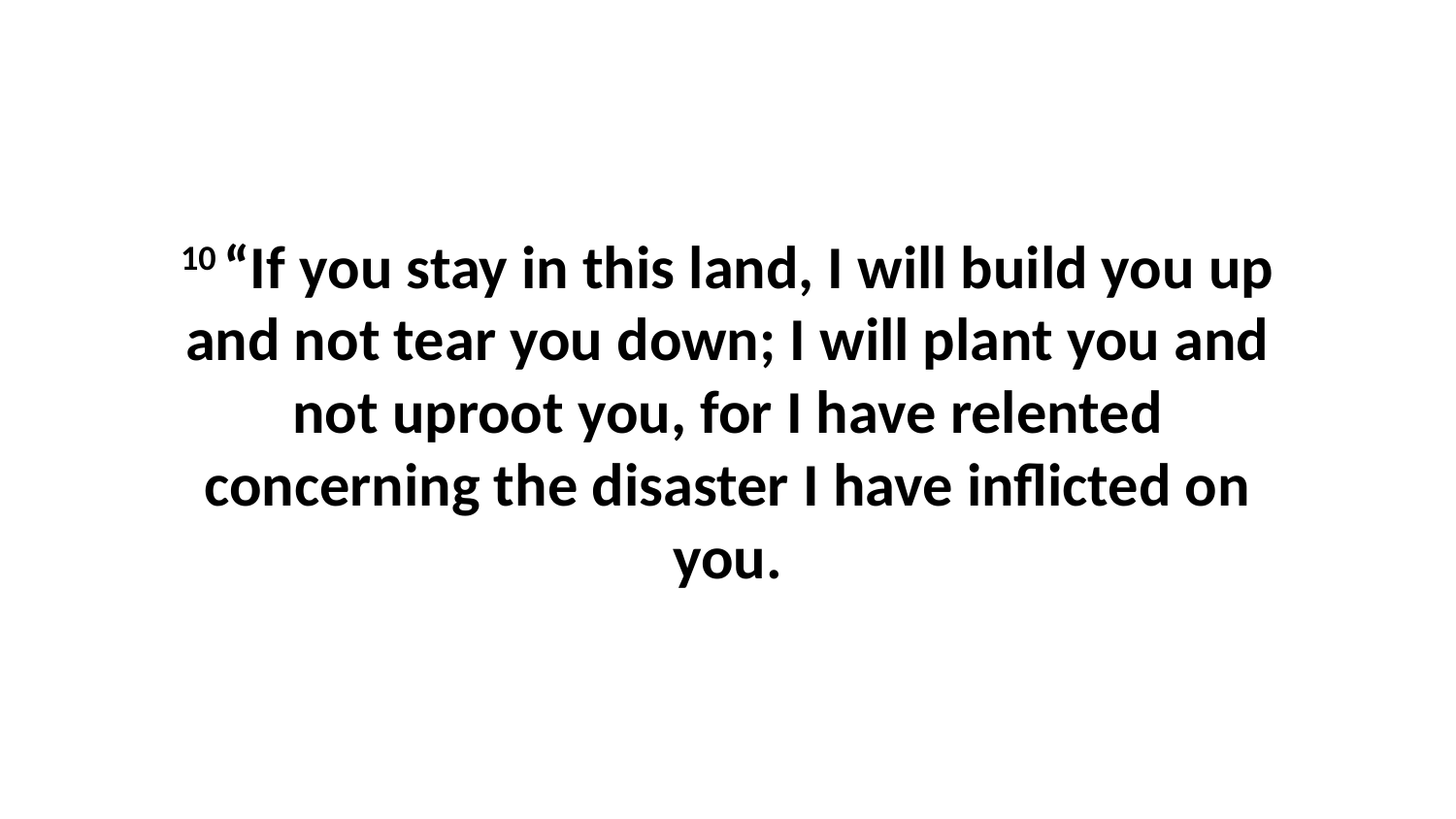

10 “If you stay in this land, I will build you up and not tear you down; I will plant you and not uproot you, for I have relented concerning the disaster I have inflicted on you.